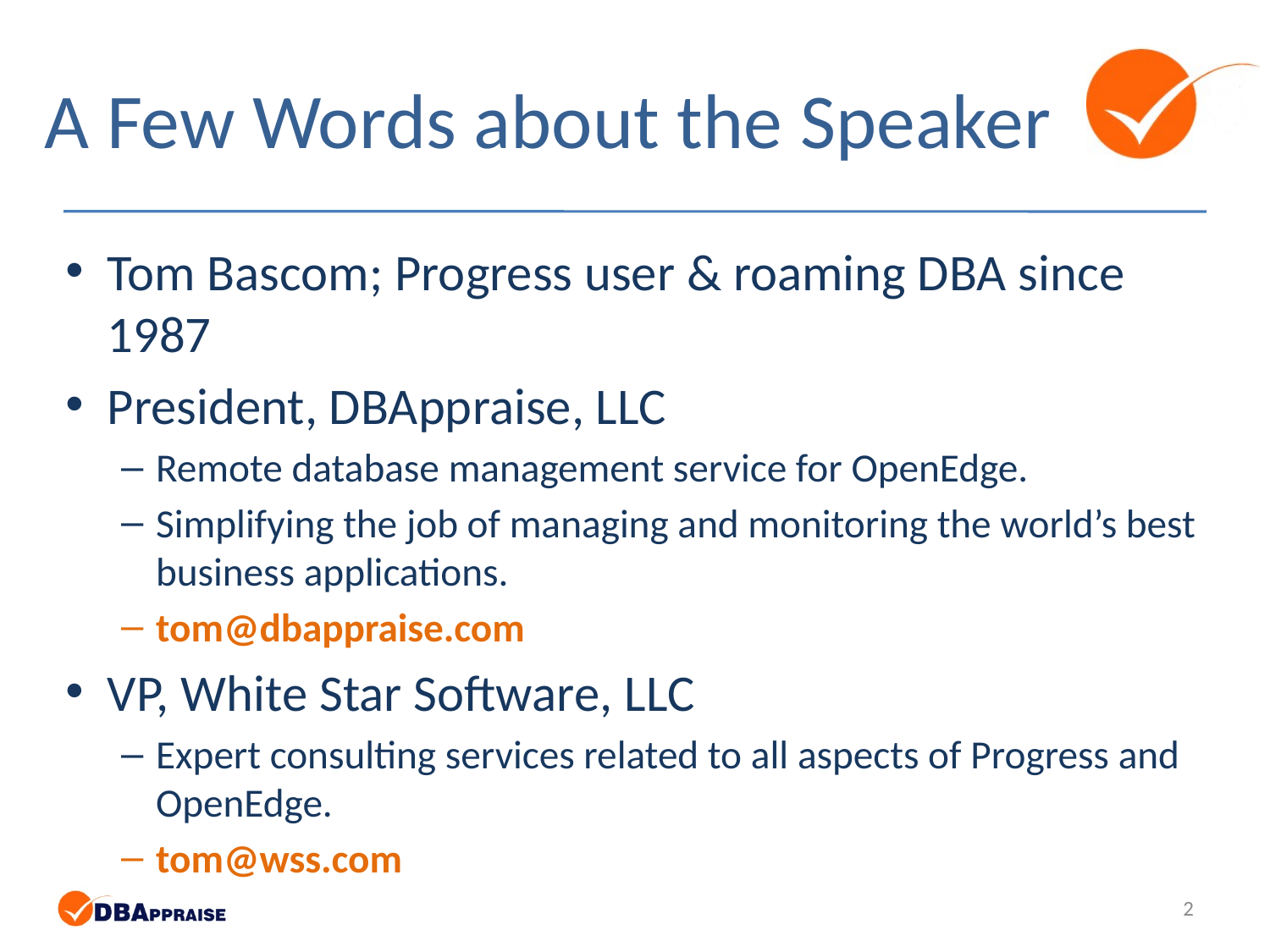

# A Few Words about the Speaker
Tom Bascom; Progress user & roaming DBA since 1987
President, DBAppraise, LLC
Remote database management service for OpenEdge.
Simplifying the job of managing and monitoring the world’s best business applications.
tom@dbappraise.com
VP, White Star Software, LLC
Expert consulting services related to all aspects of Progress and OpenEdge.
tom@wss.com
2